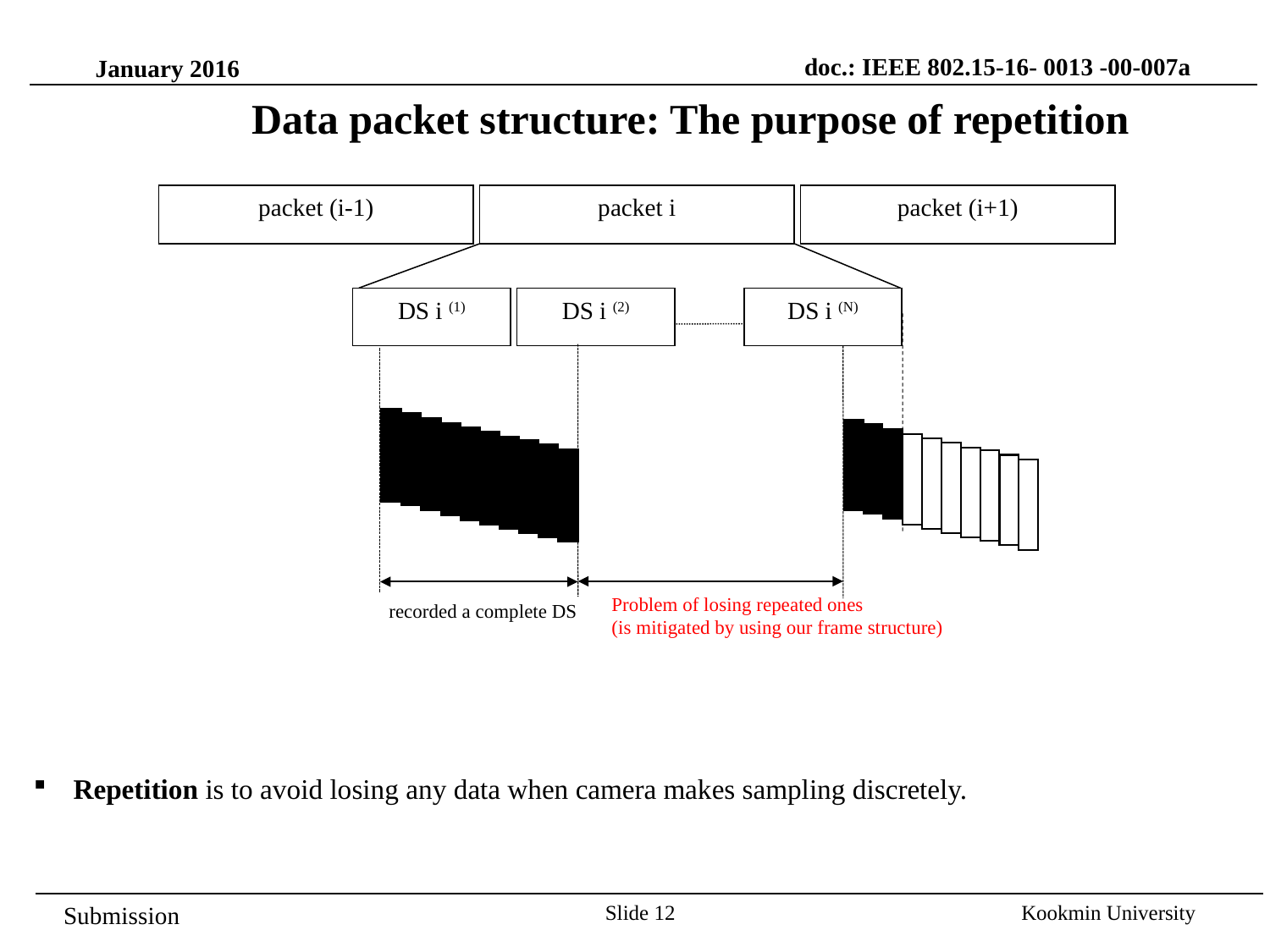

doc.: IEEE 802.15-16- 0013 -00-007a
January 2016
Data packet structure: The purpose of repetition
packet (i-1)
packet (i+1)
packet i

DS i (1)
DS i (2)
DS i (N)

Problem of losing repeated ones
(is mitigated by using our frame structure)
recorded a complete DS
Repetition is to avoid losing any data when camera makes sampling discretely.

Slide 12
Kookmin University
Submission